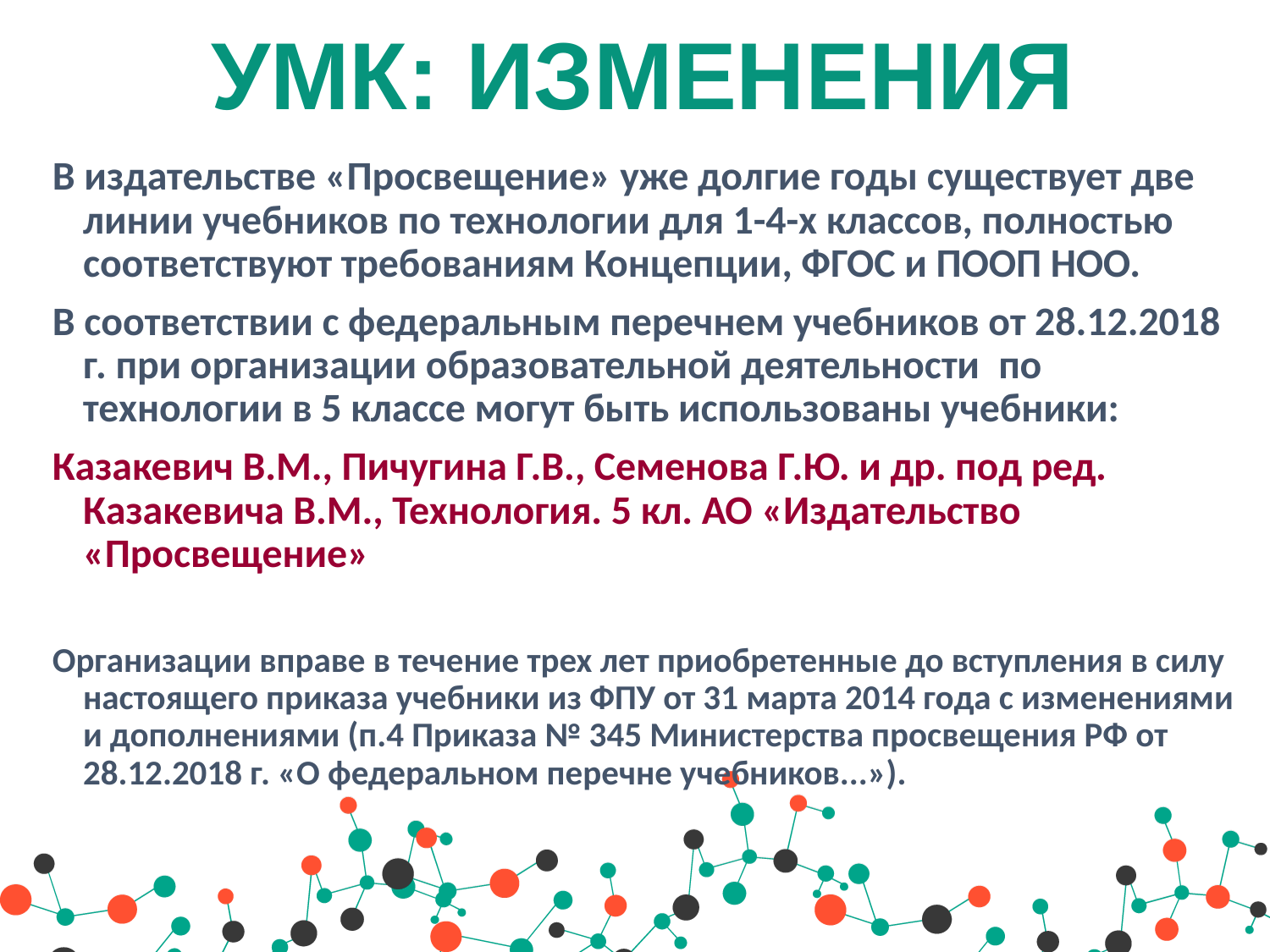

# УМК: ИЗМЕНЕНИЯ
В издательстве «Просвещение» уже долгие годы существует две линии учебников по технологии для 1-4-х классов, полностью соответствуют требованиям Концепции, ФГОС и ПООП НОО.
В соответствии с федеральным перечнем учебников от 28.12.2018 г. при организации образовательной деятельности  по технологии в 5 классе могут быть использованы учебники:
Казакевич В.М., Пичугина Г.В., Семенова Г.Ю. и др. под ред. Казакевича В.М., Технология. 5 кл. АО «Издательство «Просвещение»

Организации вправе в течение трех лет приобретенные до вступления в силу настоящего приказа учебники из ФПУ от 31 марта 2014 года с изменениями и дополнениями (п.4 Приказа № 345 Министерства просвещения РФ от 28.12.2018 г. «О федеральном перечне учебников...»).